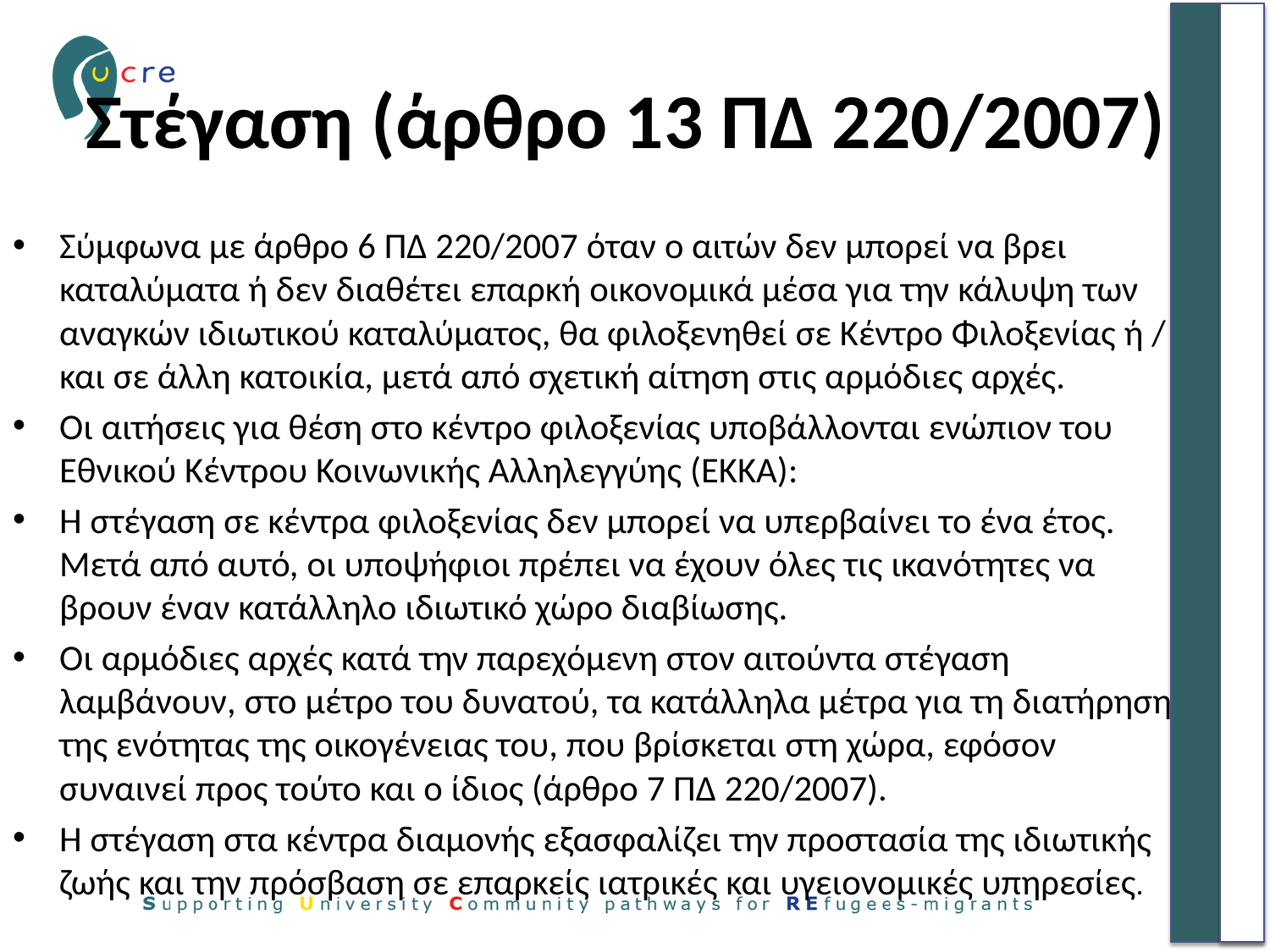

# Στέγαση (άρθρο 13 ΠΔ 220/2007)
Σύμφωνα με άρθρο 6 ΠΔ 220/2007 όταν ο αιτών δεν μπορεί να βρει καταλύματα ή δεν διαθέτει επαρκή οικονομικά μέσα για την κάλυψη των αναγκών ιδιωτικού καταλύματος, θα φιλοξενηθεί σε Κέντρο Φιλοξενίας ή / και σε άλλη κατοικία, μετά από σχετική αίτηση στις αρμόδιες αρχές.
Οι αιτήσεις για θέση στο κέντρο φιλοξενίας υποβάλλονται ενώπιον του Εθνικού Κέντρου Κοινωνικής Αλληλεγγύης (ΕΚΚΑ):
Η στέγαση σε κέντρα φιλοξενίας δεν μπορεί να υπερβαίνει το ένα έτος. Μετά από αυτό, οι υποψήφιοι πρέπει να έχουν όλες τις ικανότητες να βρουν έναν κατάλληλο ιδιωτικό χώρο διαβίωσης.
Οι αρμόδιες αρχές κατά την παρεχόμενη στον αιτούντα στέγαση λαμβάνουν, στο μέτρο του δυνατού, τα κατάλληλα μέτρα για τη διατήρηση της ενότητας της οικογένειας του, που βρίσκεται στη χώρα, εφόσον συναινεί προς τούτο και ο ίδιος (άρθρο 7 ΠΔ 220/2007).
Η στέγαση στα κέντρα διαμονής εξασφαλίζει την προστασία της ιδιωτικής ζωής και την πρόσβαση σε επαρκείς ιατρικές και υγειονομικές υπηρεσίες.